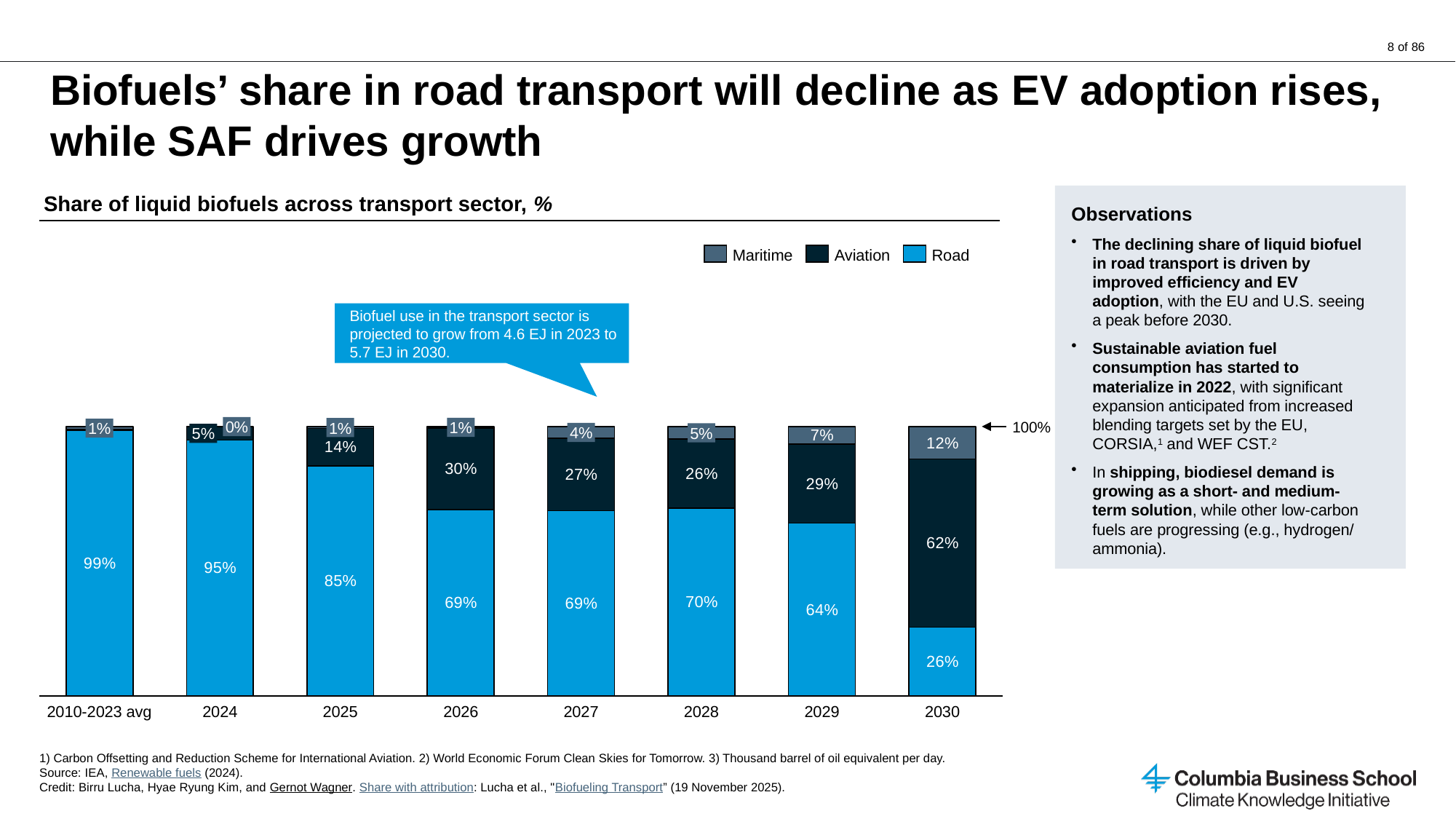

# Biofuels’ share in road transport will decline as EV adoption rises, while SAF drives growth
Observations
The declining share of liquid biofuel in road transport is driven by improved efficiency and EV adoption, with the EU and U.S. seeing a peak before 2030.
Sustainable aviation fuel consumption has started to materialize in 2022, with significant expansion anticipated from increased blending targets set by the EU, CORSIA,1 and WEF CST.2
In shipping, biodiesel demand is growing as a short- and medium-term solution, while other low-carbon fuels are progressing (e.g., hydrogen/ ammonia).
Share of liquid biofuels across transport sector, %
Maritime
Aviation
Road

Biofuel use in the transport sector is projected to grow from 4.6 EJ in 2023 to 5.7 EJ in 2030.

### Chart

| Category |  |  |  |
|---|---|---|---|
0%
100%
1%
1%
1%
4%
5%
5%
2010-2023 avg
2024
2025
2026
2027
2028
2029
2030
1) Carbon Offsetting and Reduction Scheme for International Aviation. 2) World Economic Forum Clean Skies for Tomorrow. 3) Thousand barrel of oil equivalent per day.
Source: IEA, Renewable fuels (2024).
Credit: Birru Lucha, Hyae Ryung Kim, and Gernot Wagner. Share with attribution: Lucha et al., "Biofueling Transport” (19 November 2025).